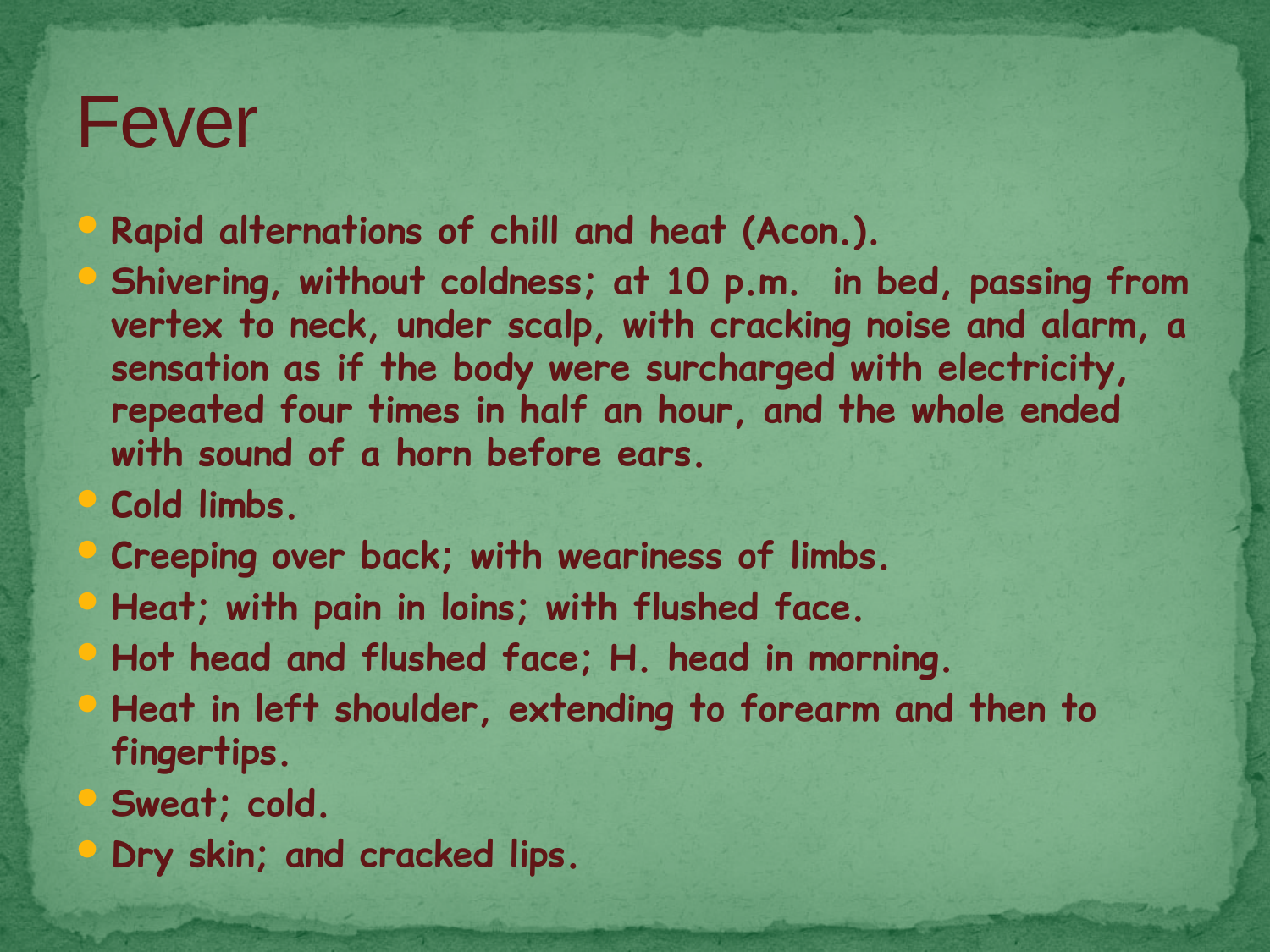

# Fever
Rapid alternations of chill and heat (Acon.).
Shivering, without coldness; at 10 p.m.  in bed, passing from vertex to neck, under scalp, with cracking noise and alarm, a sensation as if the body were surcharged with electricity, repeated four times in half an hour, and the whole ended with sound of a horn before ears.
Cold limbs.
Creeping over back; with weariness of limbs.
Heat; with pain in loins; with flushed face.
Hot head and flushed face; H. head in morning.
Heat in left shoulder, extending to forearm and then to fingertips.
Sweat; cold.
Dry skin; and cracked lips.